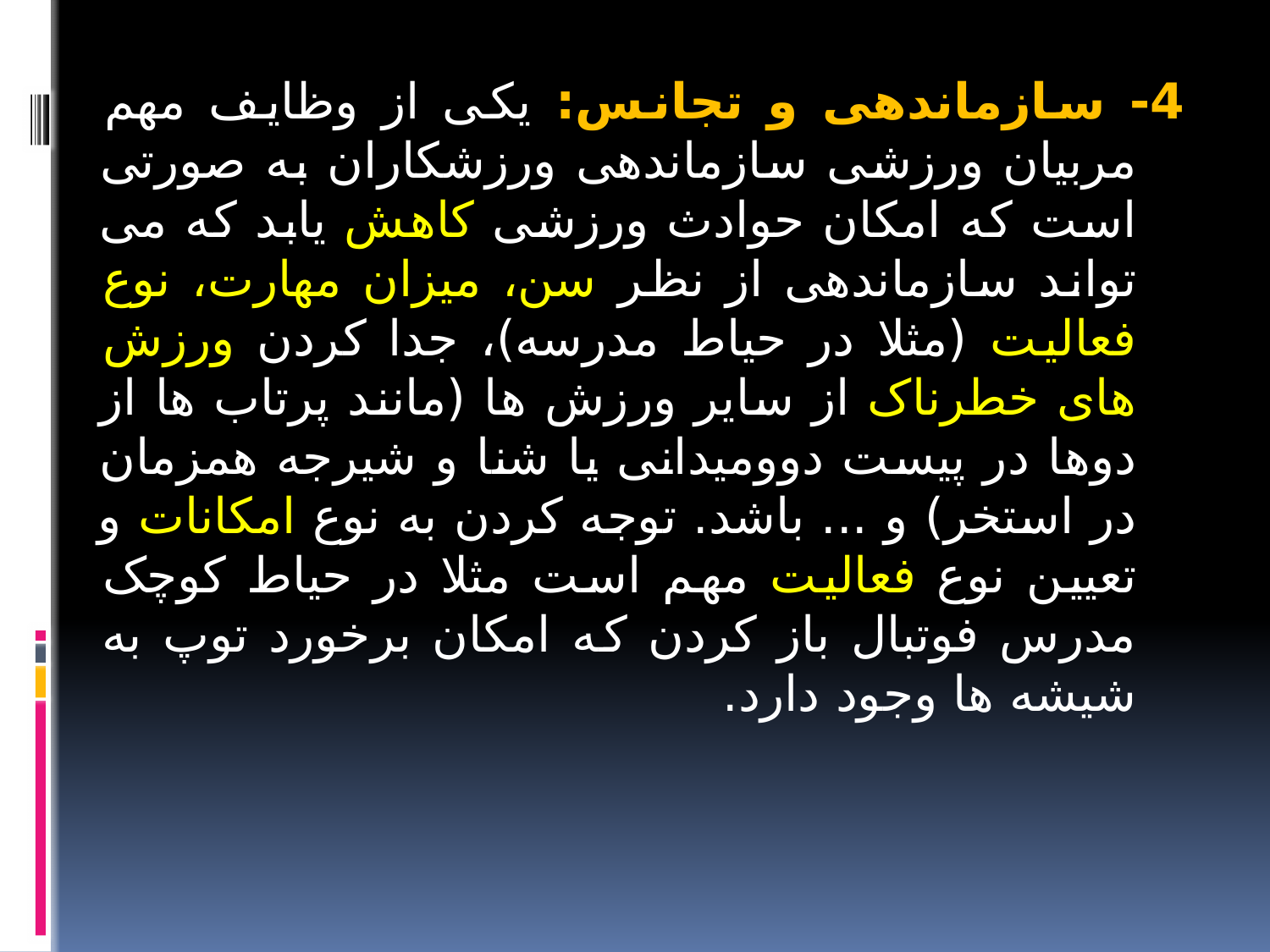

4- سازماندهی و تجانس: یکی از وظایف مهم مربیان ورزشی سازماندهی ورزشکاران به صورتی است که امکان حوادث ورزشی کاهش یابد که می تواند سازماندهی از نظر سن، میزان مهارت، نوع فعالیت (مثلا در حیاط مدرسه)، جدا کردن ورزش های خطرناک از سایر ورزش ها (مانند پرتاب ها از دوها در پیست دوومیدانی یا شنا و شیرجه همزمان در استخر) و ... باشد. توجه کردن به نوع امکانات و تعیین نوع فعالیت مهم است مثلا در حیاط کوچک مدرس فوتبال باز کردن که امکان برخورد توپ به شیشه ها وجود دارد.